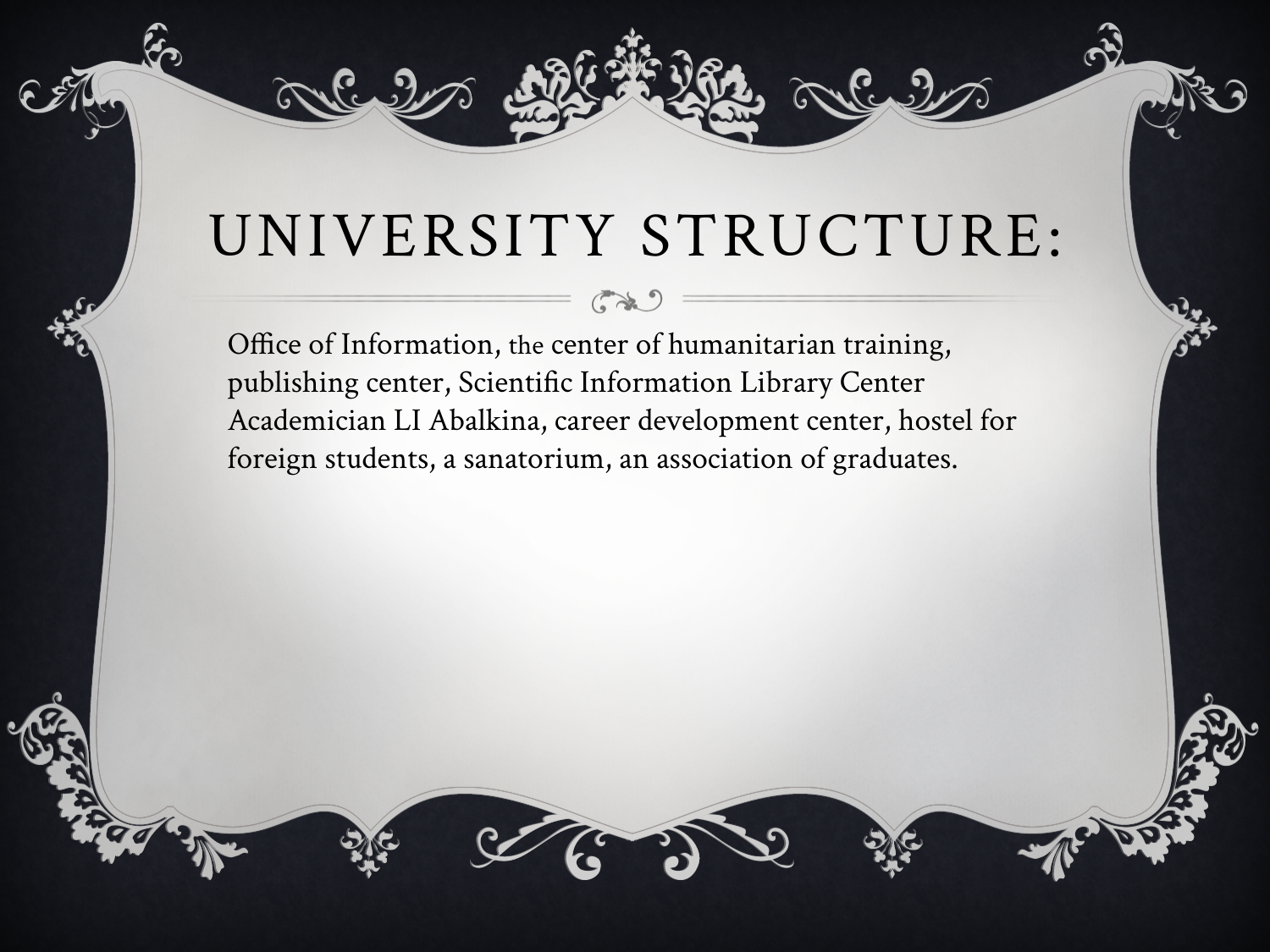

# University structure:
Office of Information, the center of humanitarian training, publishing center, Scientific Information Library Center Academician LI Abalkina, career development center, hostel for foreign students, a sanatorium, an association of graduates.